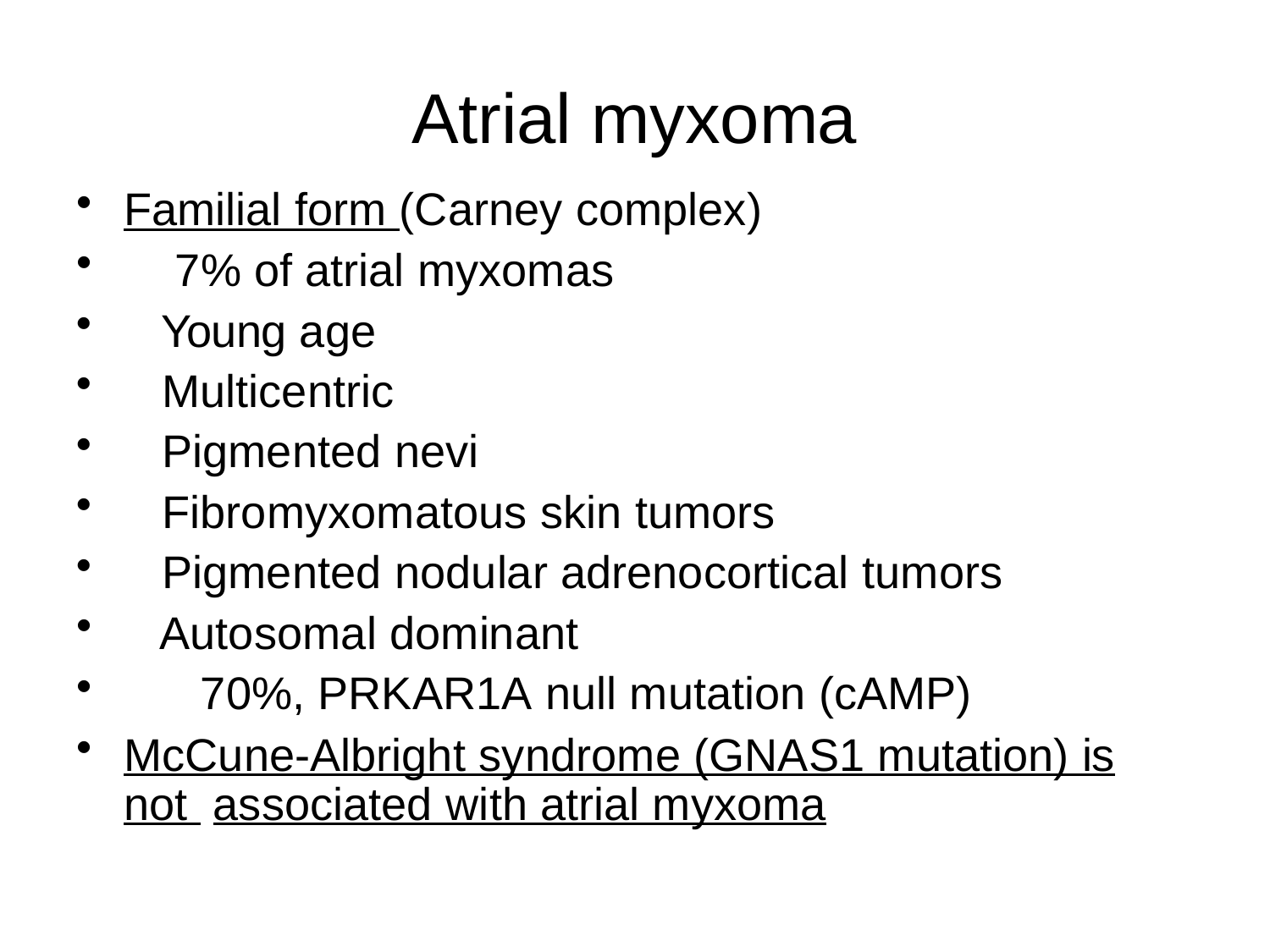

# Atrial myxoma
Familial form (Carney complex)
7% of atrial myxomas
Young age
Multicentric
Pigmented nevi
Fibromyxomatous skin tumors
Pigmented nodular adrenocortical tumors
Autosomal dominant
70%, PRKAR1A null mutation (cAMP)
McCune-Albright syndrome (GNAS1 mutation) is not  associated with atrial myxoma